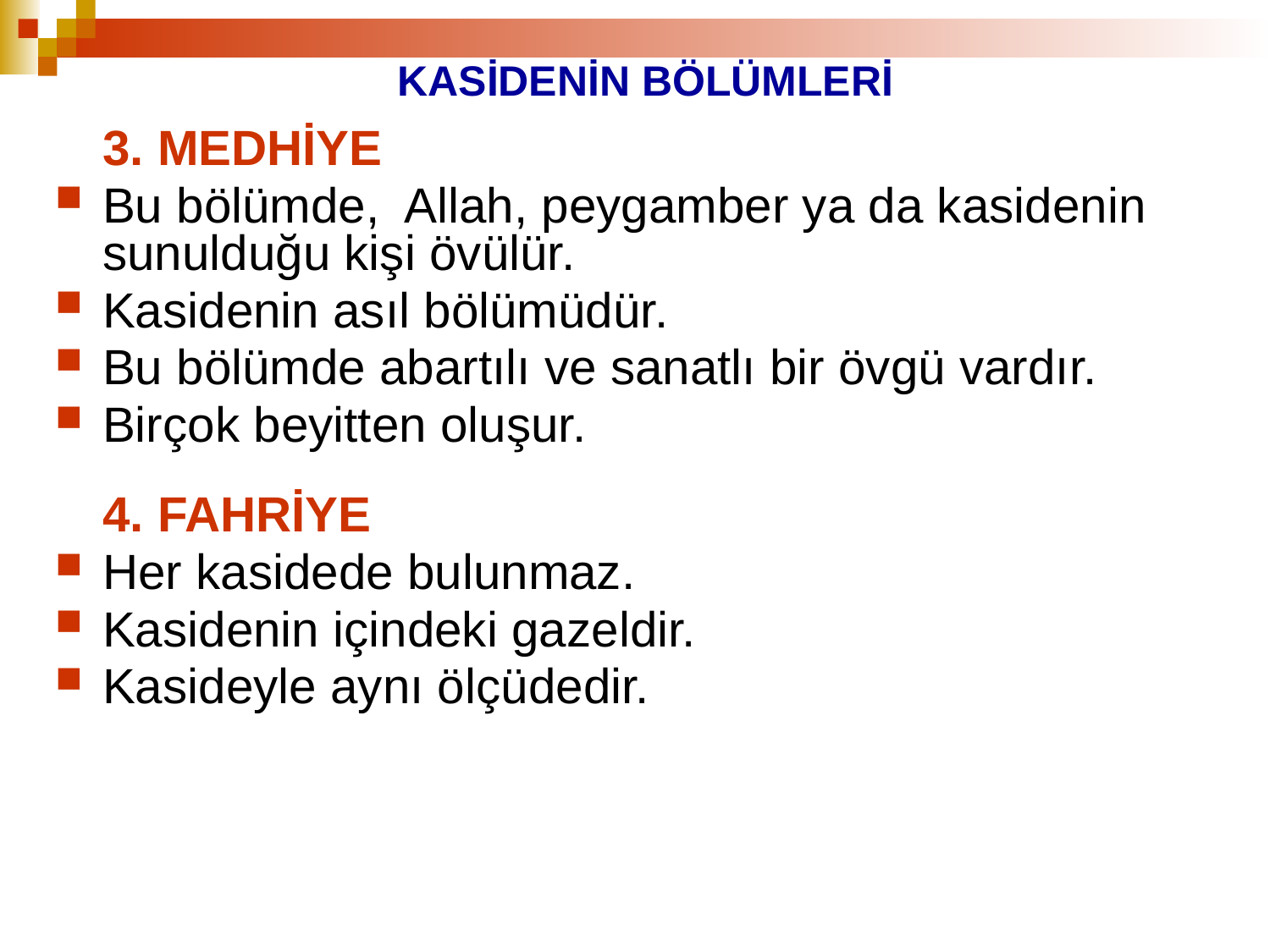

KASİDENİN BÖLÜMLERİ

	3. MEDHİYE
Bu bölümde,  Allah, peygamber ya da kasidenin sunulduğu kişi övülür.
Kasidenin asıl bölümüdür.
Bu bölümde abartılı ve sanatlı bir övgü vardır.
Birçok beyitten oluşur.

	4. FAHRİYE
Her kasidede bulunmaz.
Kasidenin içindeki gazeldir.
Kasideyle aynı ölçüdedir.